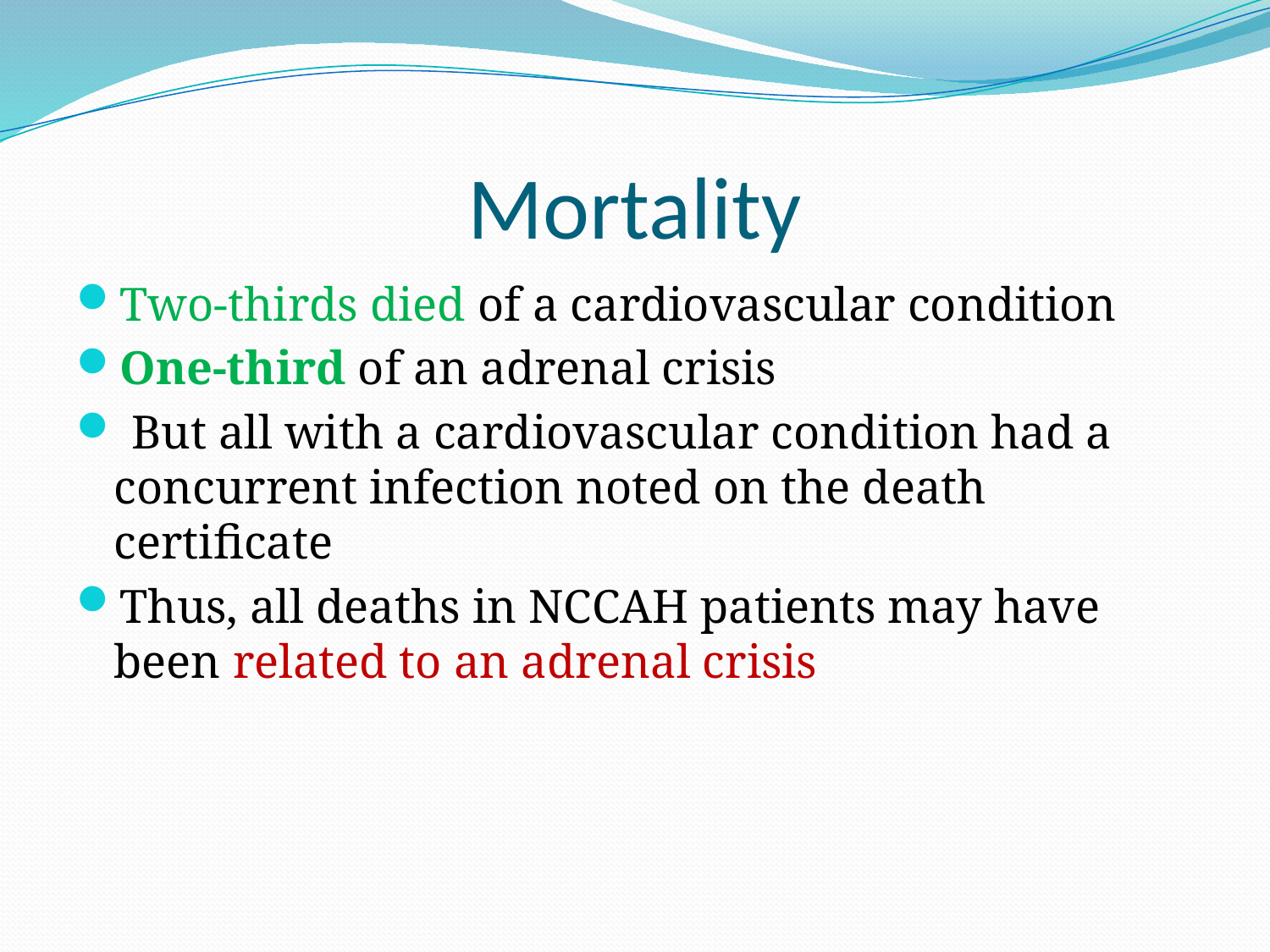

# Mortality
Two-thirds died of a cardiovascular condition
One-third of an adrenal crisis
 But all with a cardiovascular condition had a concurrent infection noted on the death certificate
Thus, all deaths in NCCAH patients may have been related to an adrenal crisis